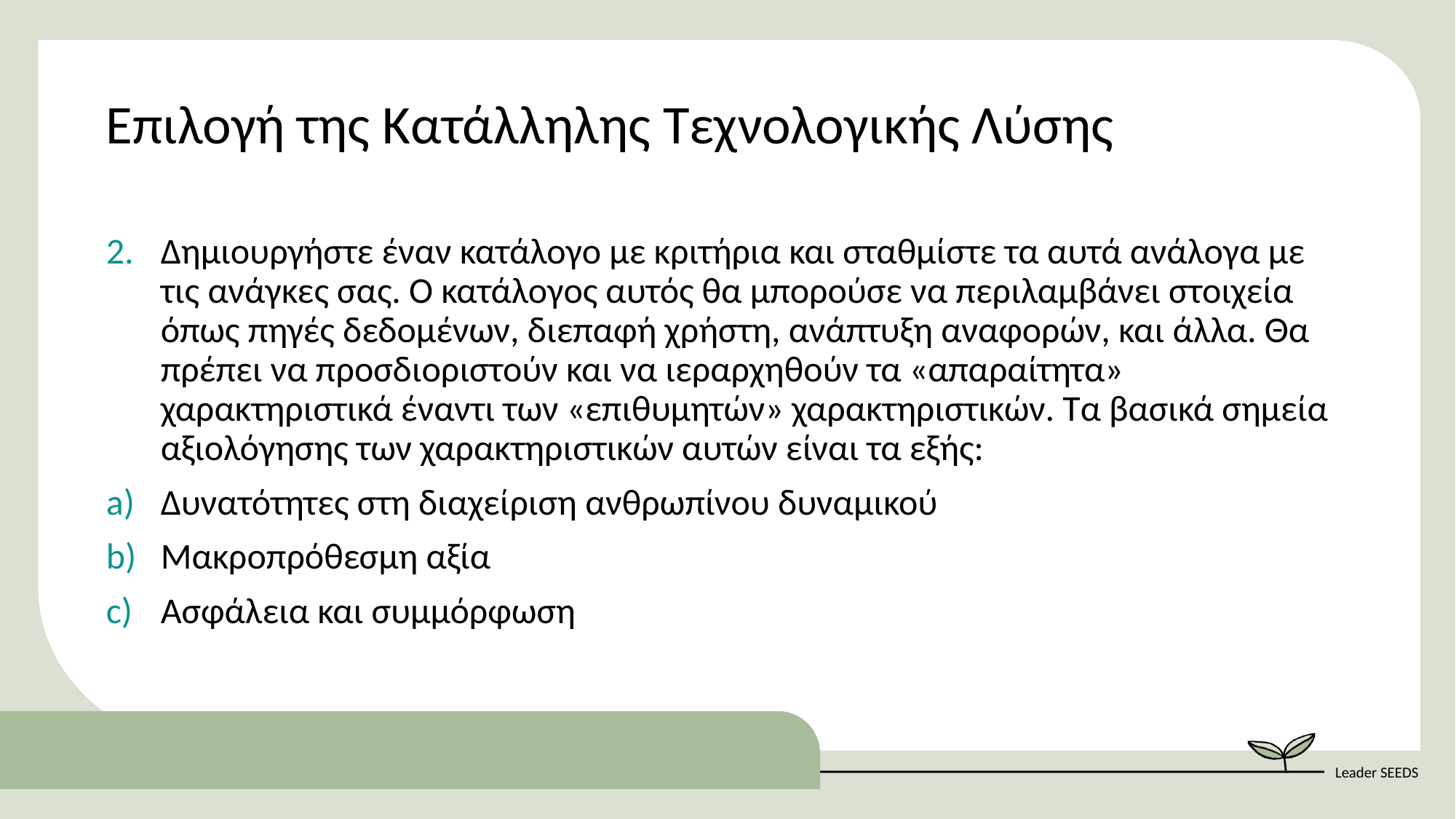

Επιλογή της Κατάλληλης Τεχνολογικής Λύσης
Δημιουργήστε έναν κατάλογο με κριτήρια και σταθμίστε τα αυτά ανάλογα με τις ανάγκες σας. Ο κατάλογος αυτός θα μπορούσε να περιλαμβάνει στοιχεία όπως πηγές δεδομένων, διεπαφή χρήστη, ανάπτυξη αναφορών, και άλλα. Θα πρέπει να προσδιοριστούν και να ιεραρχηθούν τα «απαραίτητα» χαρακτηριστικά έναντι των «επιθυμητών» χαρακτηριστικών. Τα βασικά σημεία αξιολόγησης των χαρακτηριστικών αυτών είναι τα εξής:
Δυνατότητες στη διαχείριση ανθρωπίνου δυναμικού
Μακροπρόθεσμη αξία
Ασφάλεια και συμμόρφωση